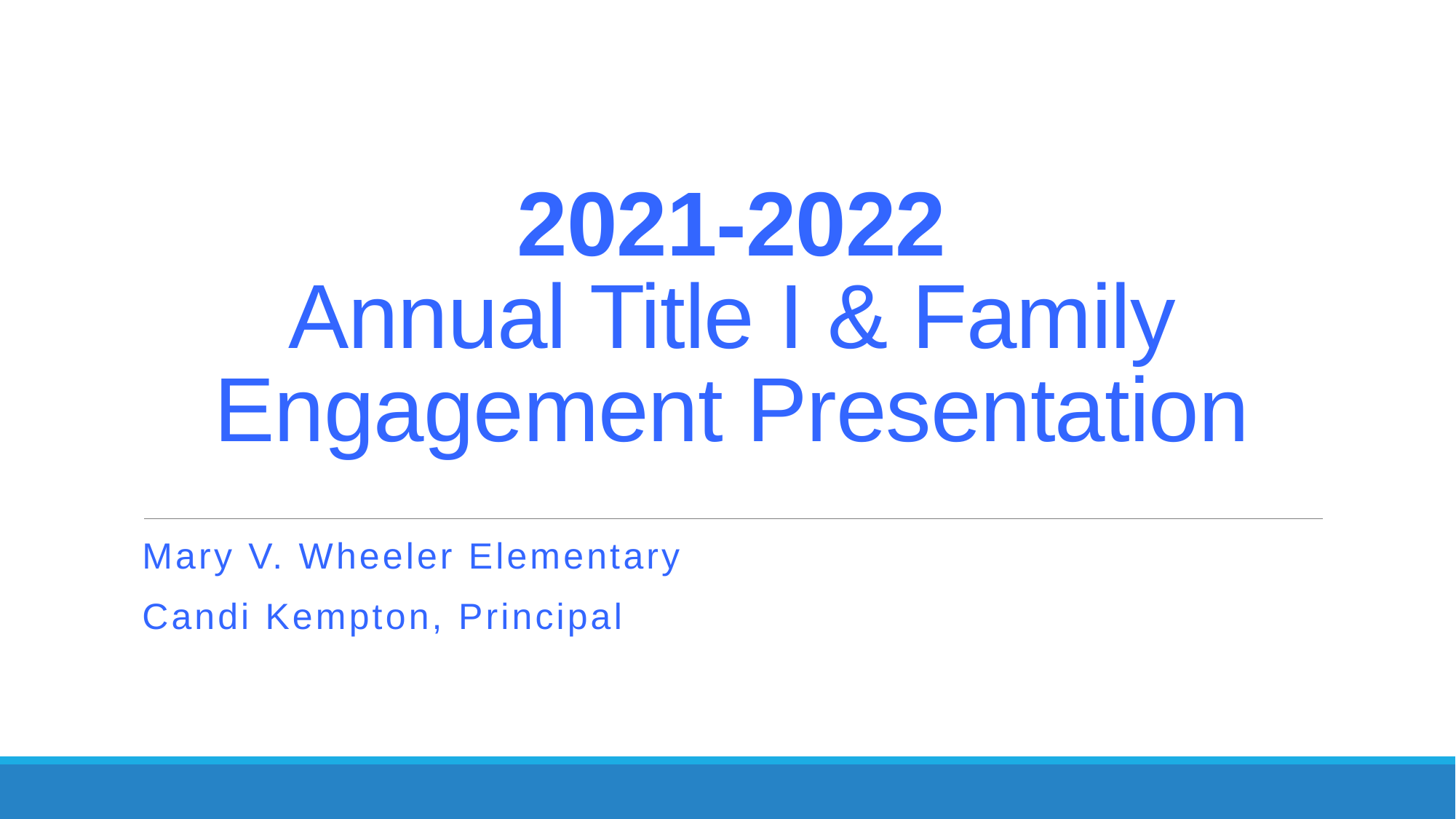

# 2021-2022 Annual Title I & Family Engagement Presentation
Mary V. Wheeler Elementary
Candi Kempton, Principal